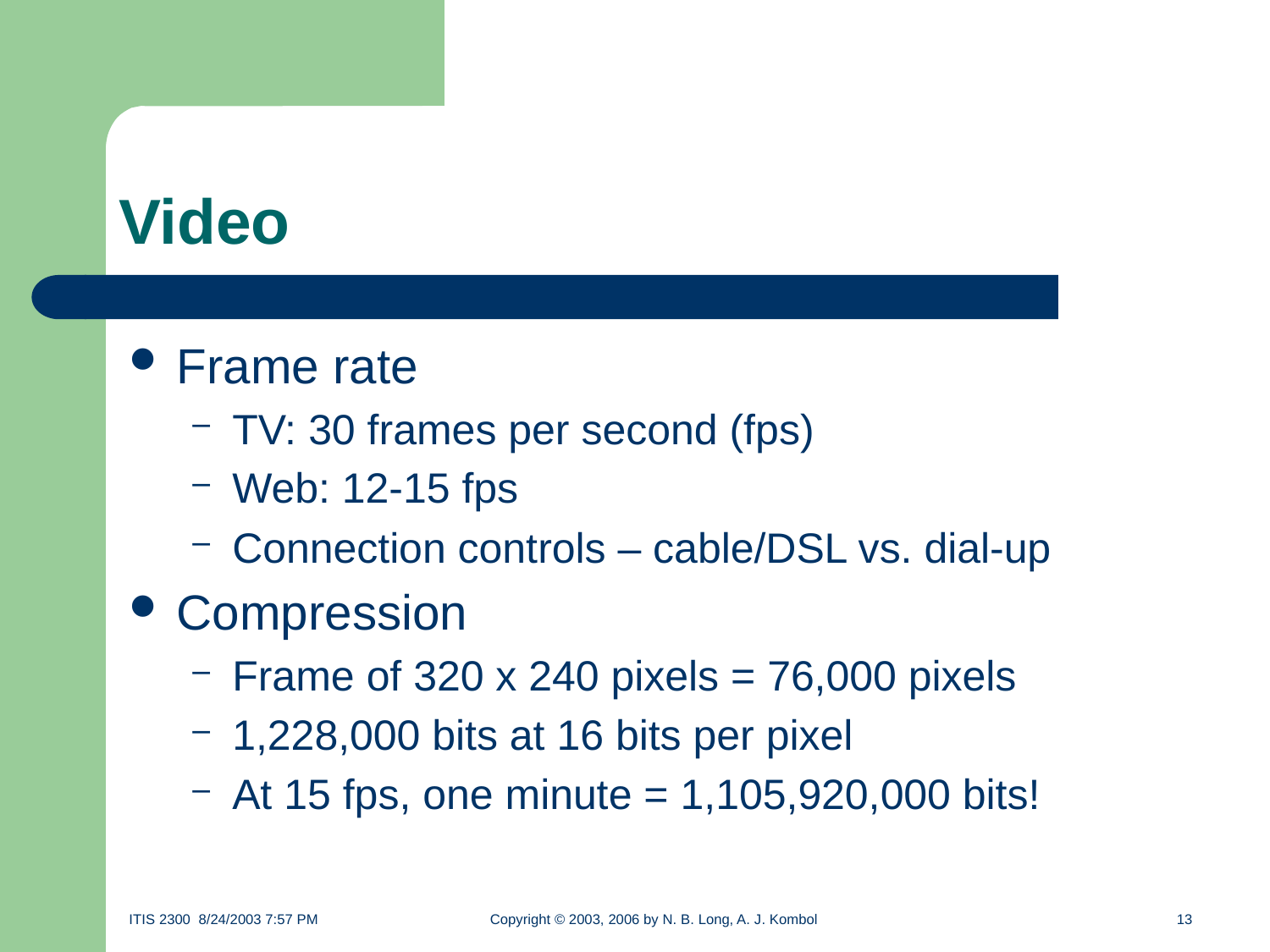

# Video
Frame rate
TV: 30 frames per second (fps)
Web: 12-15 fps
Connection controls – cable/DSL vs. dial-up
Compression
Frame of 320 x 240 pixels = 76,000 pixels
1,228,000 bits at 16 bits per pixel
At 15 fps, one minute = 1,105,920,000 bits!
ITIS 2300  8/24/2003 7:57 PM	Copyright © 2003, 2006 by N. B. Long, A. J. Kombol	13